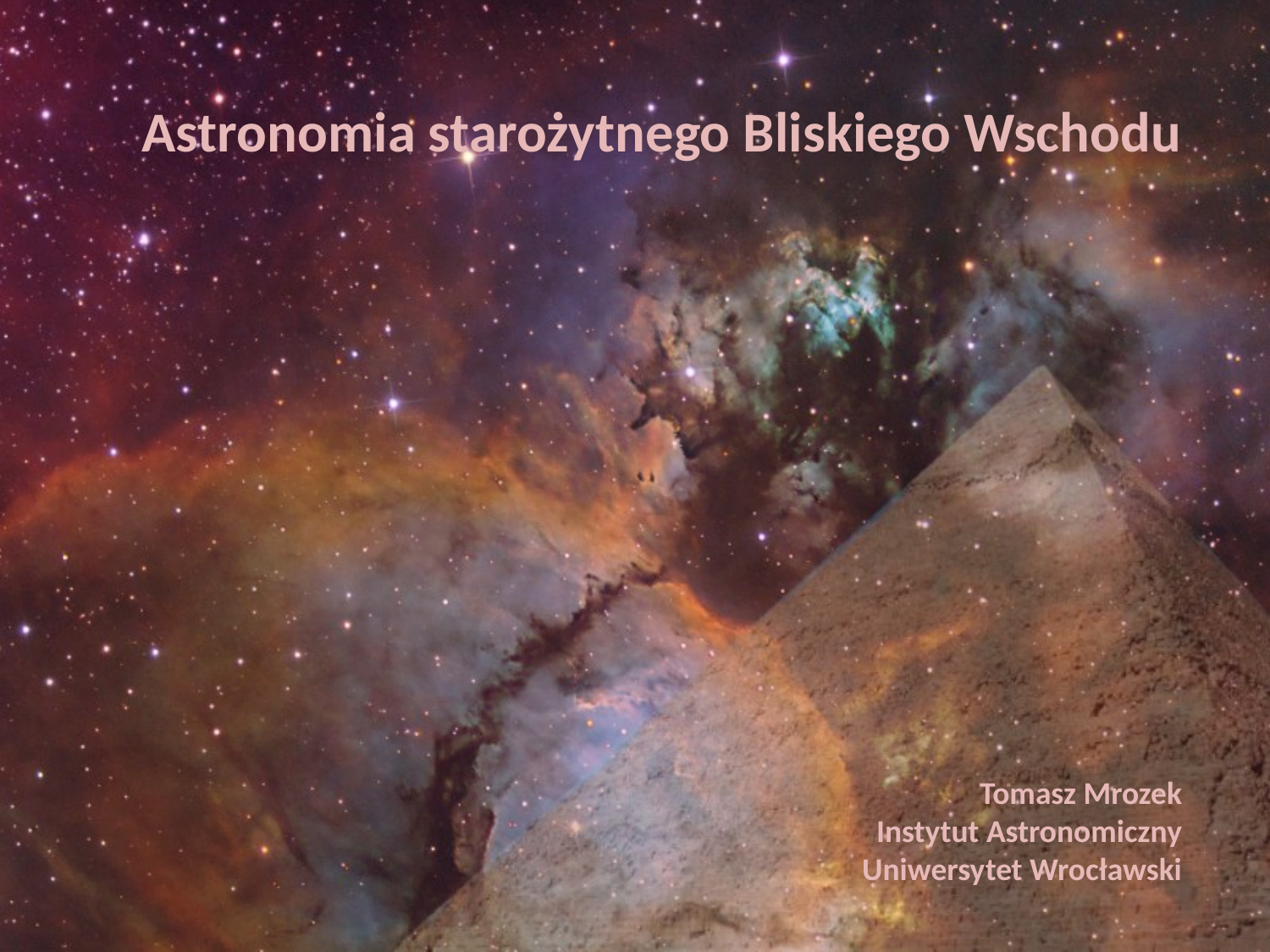

Astronomia starożytnego Bliskiego Wschodu

Tomasz Mrozek
Instytut Astronomiczny
Uniwersytet Wrocławski